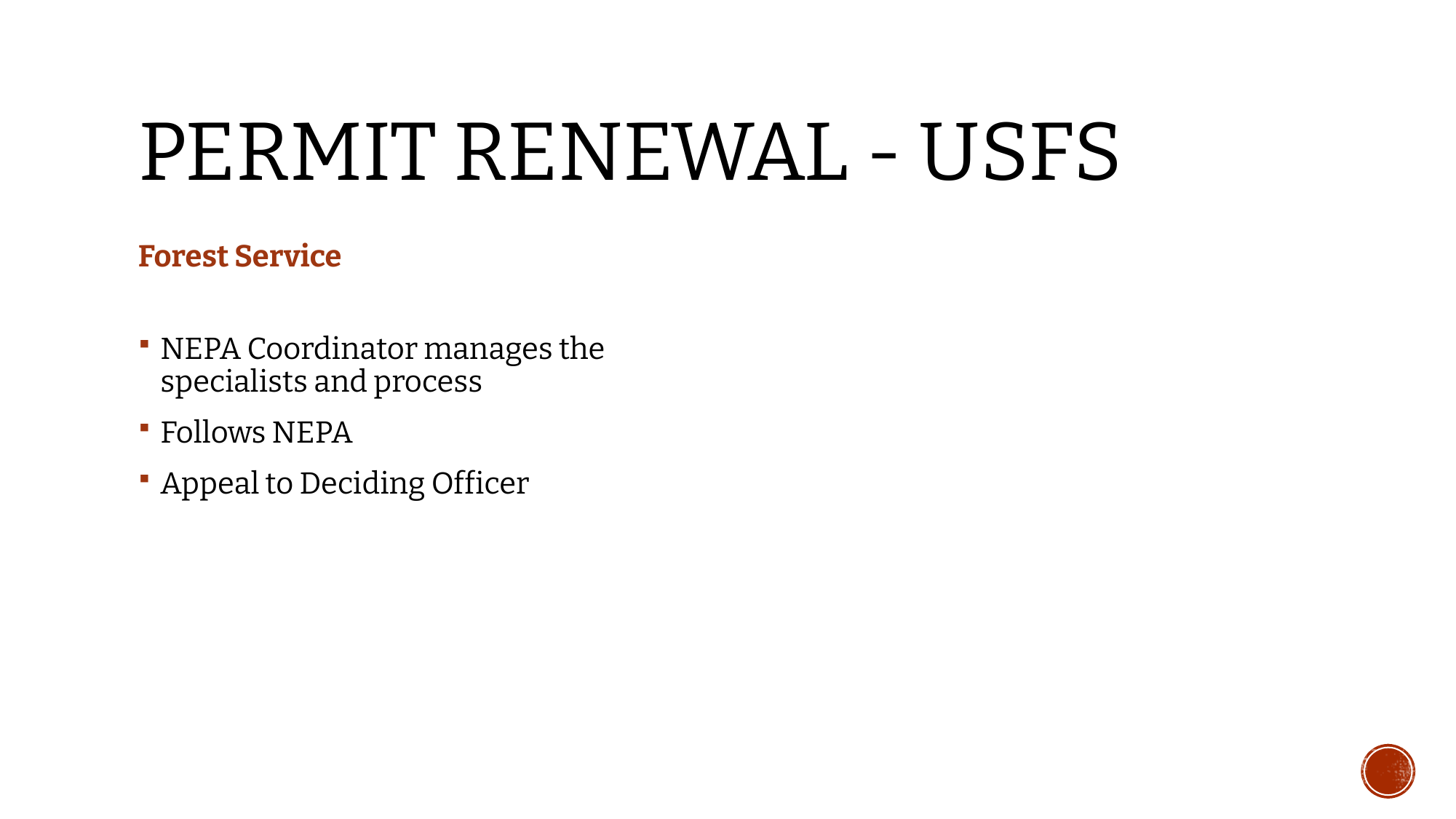

# Permit Renewal - USFS
Forest Service

NEPA Coordinator manages the specialists and process
Follows NEPA
Appeal to Deciding Officer